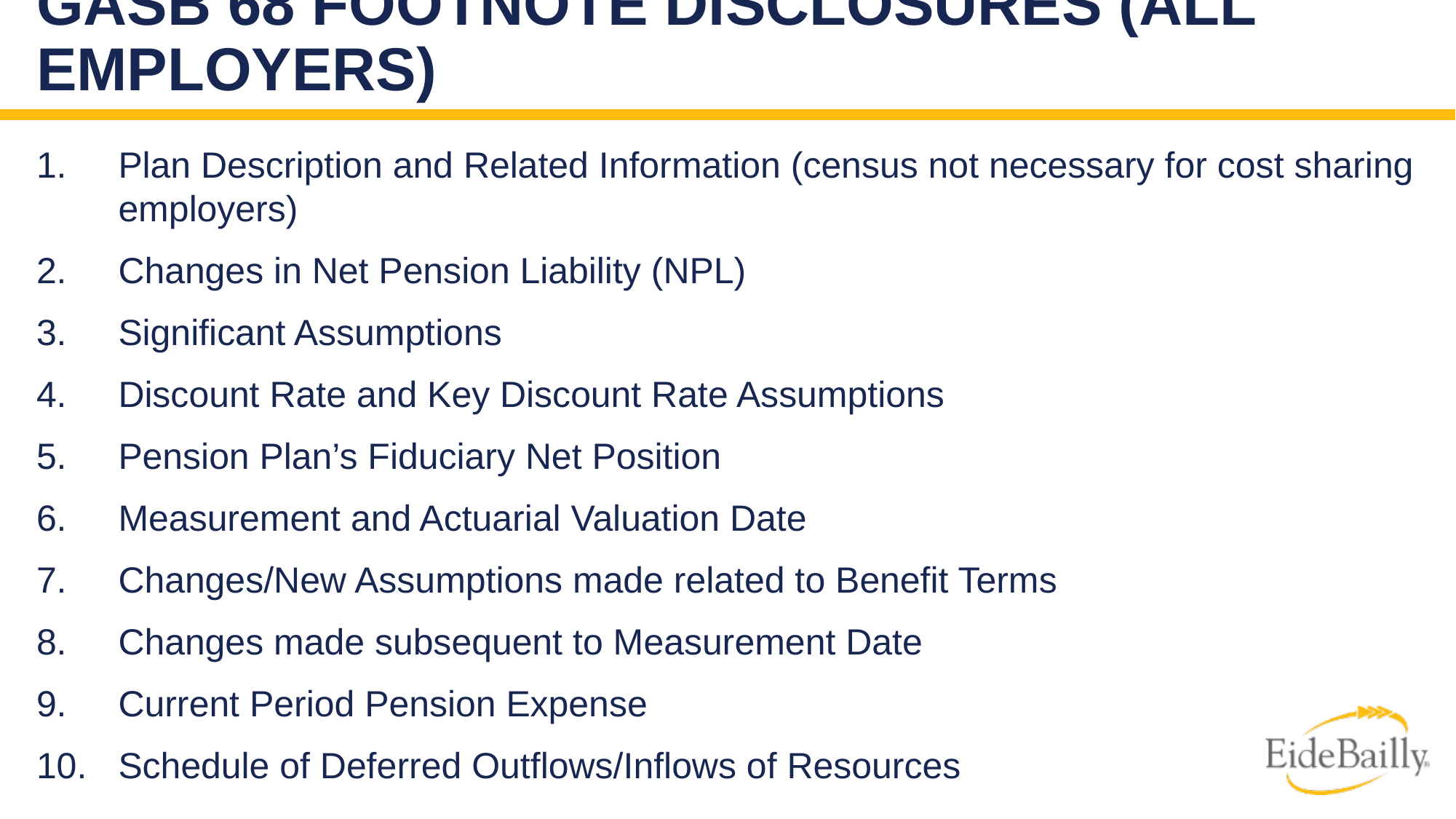

# GASB 68 Footnote Disclosures (All Employers)
Plan Description and Related Information (census not necessary for cost sharing employers)
Changes in Net Pension Liability (NPL)
Significant Assumptions
Discount Rate and Key Discount Rate Assumptions
Pension Plan’s Fiduciary Net Position
Measurement and Actuarial Valuation Date
Changes/New Assumptions made related to Benefit Terms
Changes made subsequent to Measurement Date
Current Period Pension Expense
Schedule of Deferred Outflows/Inflows of Resources